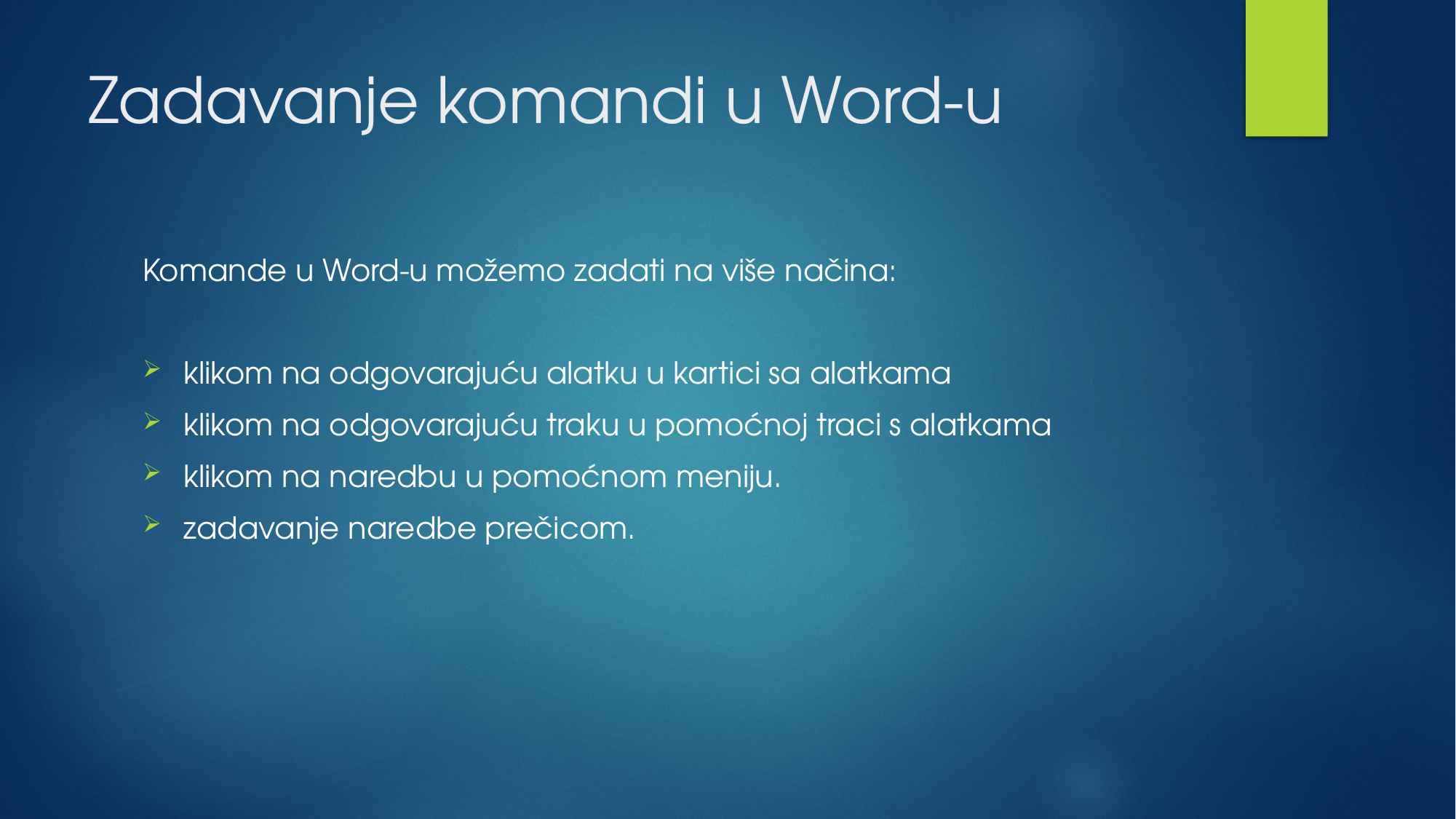

# Zadavanje komandi u Word-u
Komande u Word-u možemo zadati na više načina:

klikom na odgovarajuću alatku u kartici sa alatkama
klikom na odgovarajuću traku u pomoćnoj traci s alatkama
klikom na naredbu u pomoćnom meniju.
zadavanje naredbe prečicom.